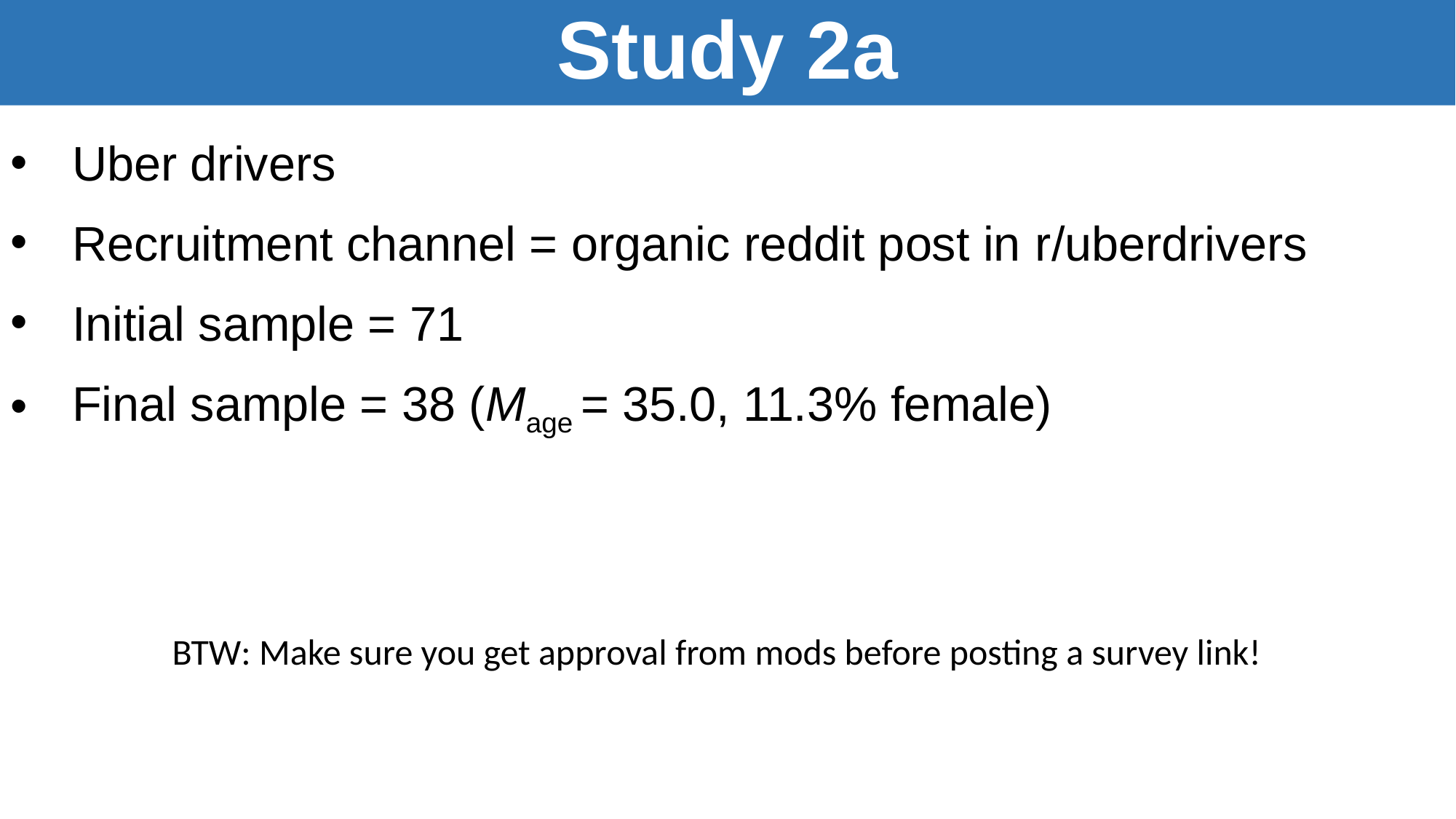

# Study 2a

Uber drivers

Recruitment channel = organic reddit post in r/uberdrivers

Initial sample = 71

Final sample = 38 (Mage = 35.0, 11.3% female)
BTW: Make sure you get approval from mods before posting a survey link!